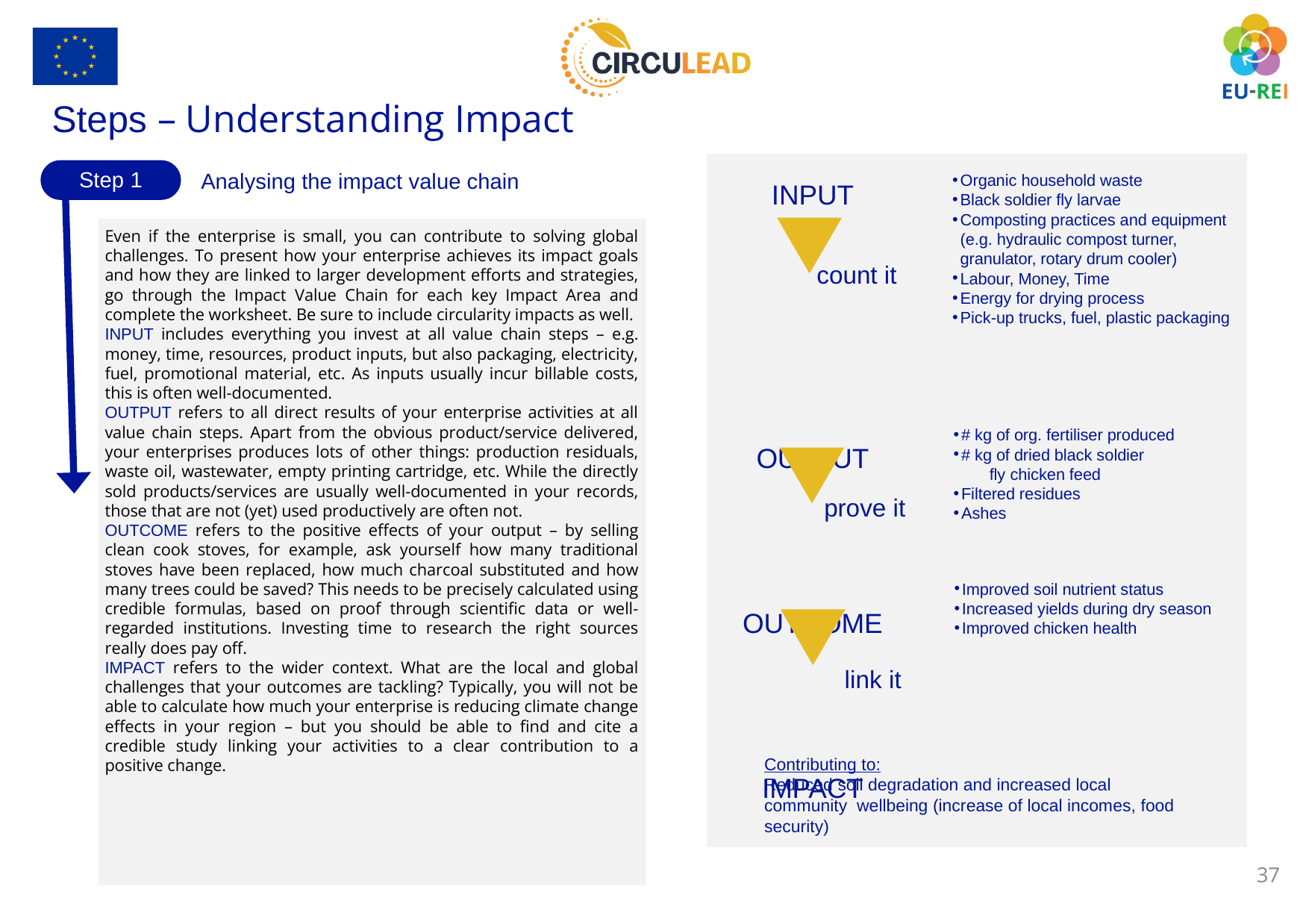

Steps – Understanding Impact

Step 1
Organic household waste
Black soldier fly larvae
Composting practices and equipment (e.g. hydraulic compost turner, granulator, rotary drum cooler)
Labour, Money, Time
Energy for drying process
Pick-up trucks, fuel, plastic packaging
Analysing the impact value chain
INPUT

OUTPUT

OUTCOME

IMPACT

Even if the enterprise is small, you can contribute to solving global challenges. To present how your enterprise achieves its impact goals and how they are linked to larger development efforts and strategies, go through the Impact Value Chain for each key Impact Area and complete the worksheet. Be sure to include circularity impacts as well.
INPUT includes everything you invest at all value chain steps – e.g. money, time, resources, product inputs, but also packaging, electricity, fuel, promotional material, etc. As inputs usually incur billable costs, this is often well-documented.
OUTPUT refers to all direct results of your enterprise activities at all value chain steps. Apart from the obvious product/service delivered, your enterprises produces lots of other things: production residuals, waste oil, wastewater, empty printing cartridge, etc. While the directly sold products/services are usually well-documented in your records, those that are not (yet) used productively are often not.
OUTCOME refers to the positive effects of your output – by selling clean cook stoves, for example, ask yourself how many traditional stoves have been replaced, how much charcoal substituted and how many trees could be saved? This needs to be precisely calculated using credible formulas, based on proof through scientific data or well-regarded institutions. Investing time to research the right sources really does pay off.
IMPACT refers to the wider context. What are the local and global challenges that your outcomes are tackling? Typically, you will not be able to calculate how much your enterprise is reducing climate change effects in your region – but you should be able to find and cite a credible study linking your activities to a clear contribution to a positive change.

count it

# kg of org. fertiliser produced
# kg of dried black soldier
        fly chicken feed
Filtered residues
Ashes

prove it
Improved soil nutrient status
Increased yields during dry season
Improved chicken health

link it
Contributing to:
Reduced soil degradation and increased local community  wellbeing (increase of local incomes, food security)
37